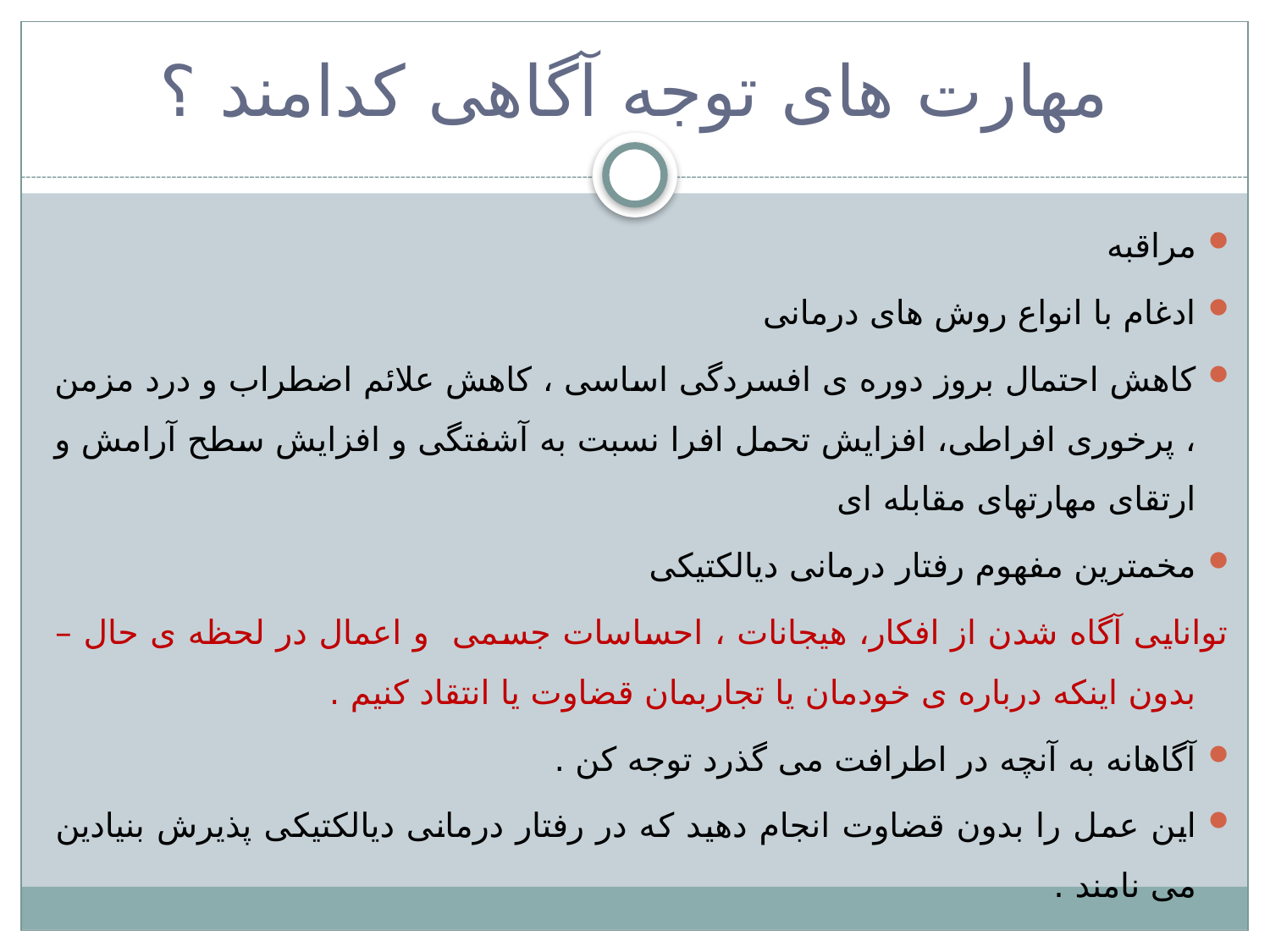

# مهارت های توجه آگاهی کدامند ؟
مراقبه
ادغام با انواع روش های درمانی
کاهش احتمال بروز دوره ی افسردگی اساسی ، کاهش علائم اضطراب و درد مزمن ، پرخوری افراطی، افزایش تحمل افرا نسبت به آشفتگی و افزایش سطح آرامش و ارتقای مهارتهای مقابله ای
مخمترین مفهوم رفتار درمانی دیالکتیکی
توانایی آگاه شدن از افکار، هیجانات ، احساسات جسمی  و اعمال در لحظه ی حال – بدون اینکه درباره ی خودمان یا تجاربمان قضاوت یا انتقاد کنیم .
آگاهانه به آنچه در اطرافت می گذرد توجه کن .
این عمل را بدون قضاوت انجام دهید که در رفتار درمانی دیالکتیکی پذیرش بنیادین می نامند .